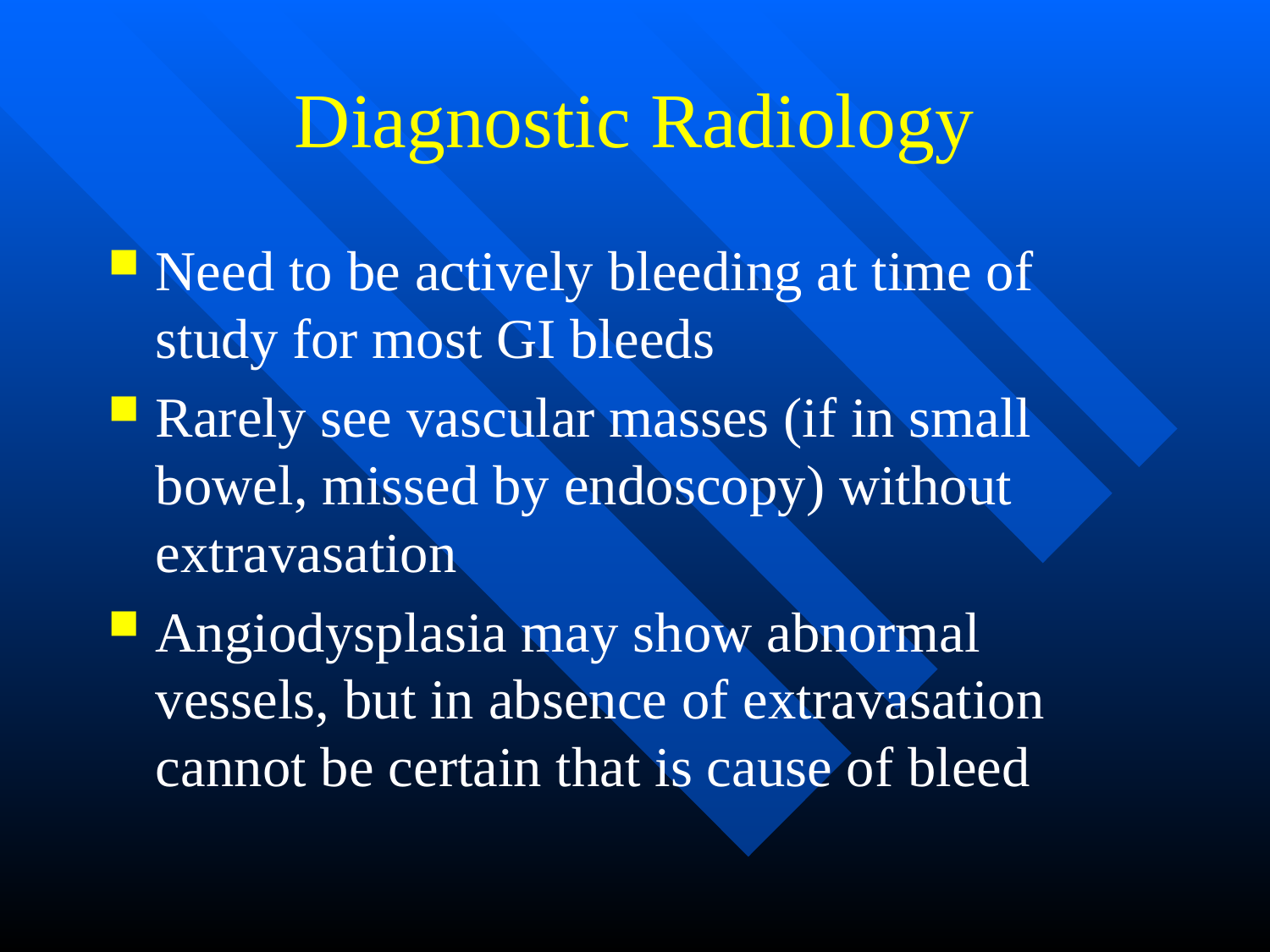

# Diagnostic Radiology
Need to be actively bleeding at time of study for most GI bleeds
Rarely see vascular masses (if in small bowel, missed by endoscopy) without extravasation
Angiodysplasia may show abnormal vessels, but in absence of extravasation cannot be certain that is cause of bleed